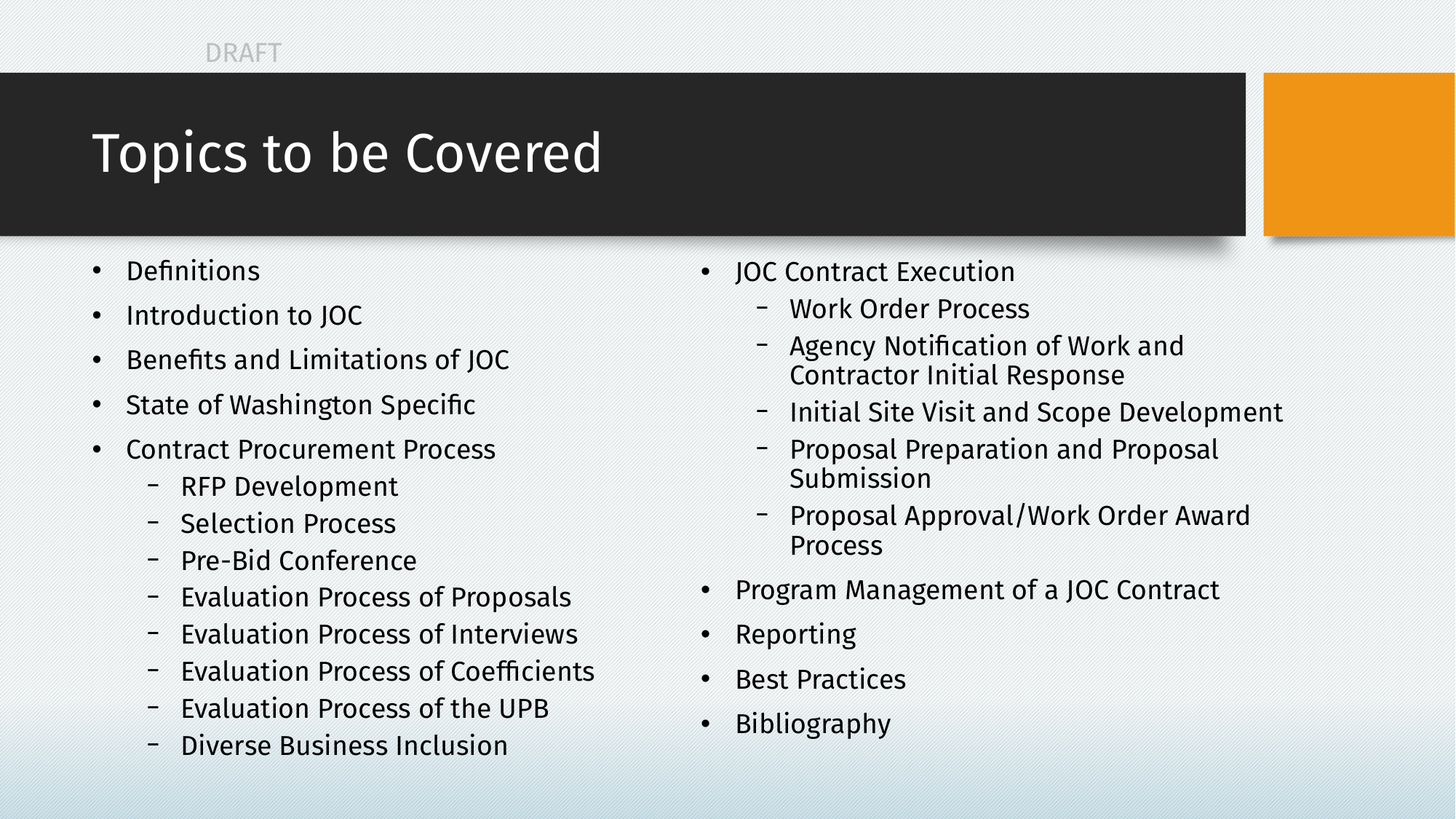

# Topics to be Covered
Definitions
Introduction to JOC
Benefits and Limitations of JOC
State of Washington Specific
Contract Procurement Process
RFP Development
Selection Process
Pre-Bid Conference
Evaluation Process of Proposals
Evaluation Process of Interviews
Evaluation Process of Coefficients
Evaluation Process of the UPB
Diverse Business Inclusion
JOC Contract Execution
Work Order Process
Agency Notification of Work and Contractor Initial Response
Initial Site Visit and Scope Development
Proposal Preparation and Proposal Submission
Proposal Approval/Work Order Award Process
Program Management of a JOC Contract
Reporting
Best Practices
Bibliography